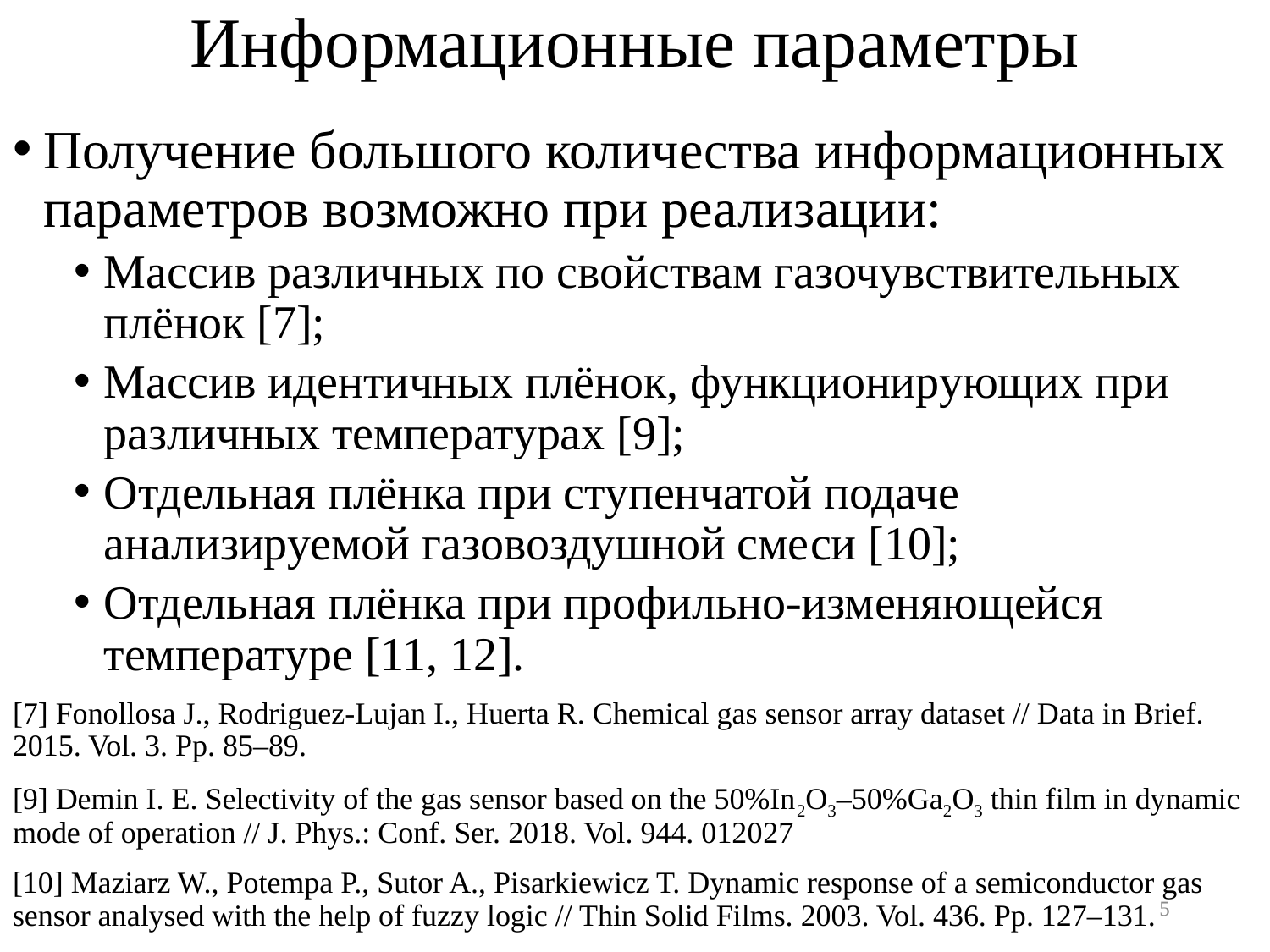

# Информационные параметры
Получение большого количества информационных параметров возможно при реализации:
Массив различных по свойствам газочувствительных плёнок [7];
Массив идентичных плёнок, функционирующих при различных температурах [9];
Отдельная плёнка при ступенчатой подаче анализируемой газовоздушной смеси [10];
Отдельная плёнка при профильно-изменяющейся температуре [11, 12].
[7] Fonollosa J., Rodriguez-Lujan I., Huerta R. Chemical gas sensor array dataset // Data in Brief. 2015. Vol. 3. Pp. 85–89.
[9] Demin I. E. Selectivity of the gas sensor based on the 50%In2O3–50%Ga2O3 thin film in dynamic mode of operation // J. Phys.: Conf. Ser. 2018. Vol. 944. 012027
[10] Maziarz W., Potempa P., Sutor A., Pisarkiewicz T. Dynamic response of a semiconductor gas sensor analysed with the help of fuzzy logic // Thin Solid Films. 2003. Vol. 436. Pp. 127–131.
5